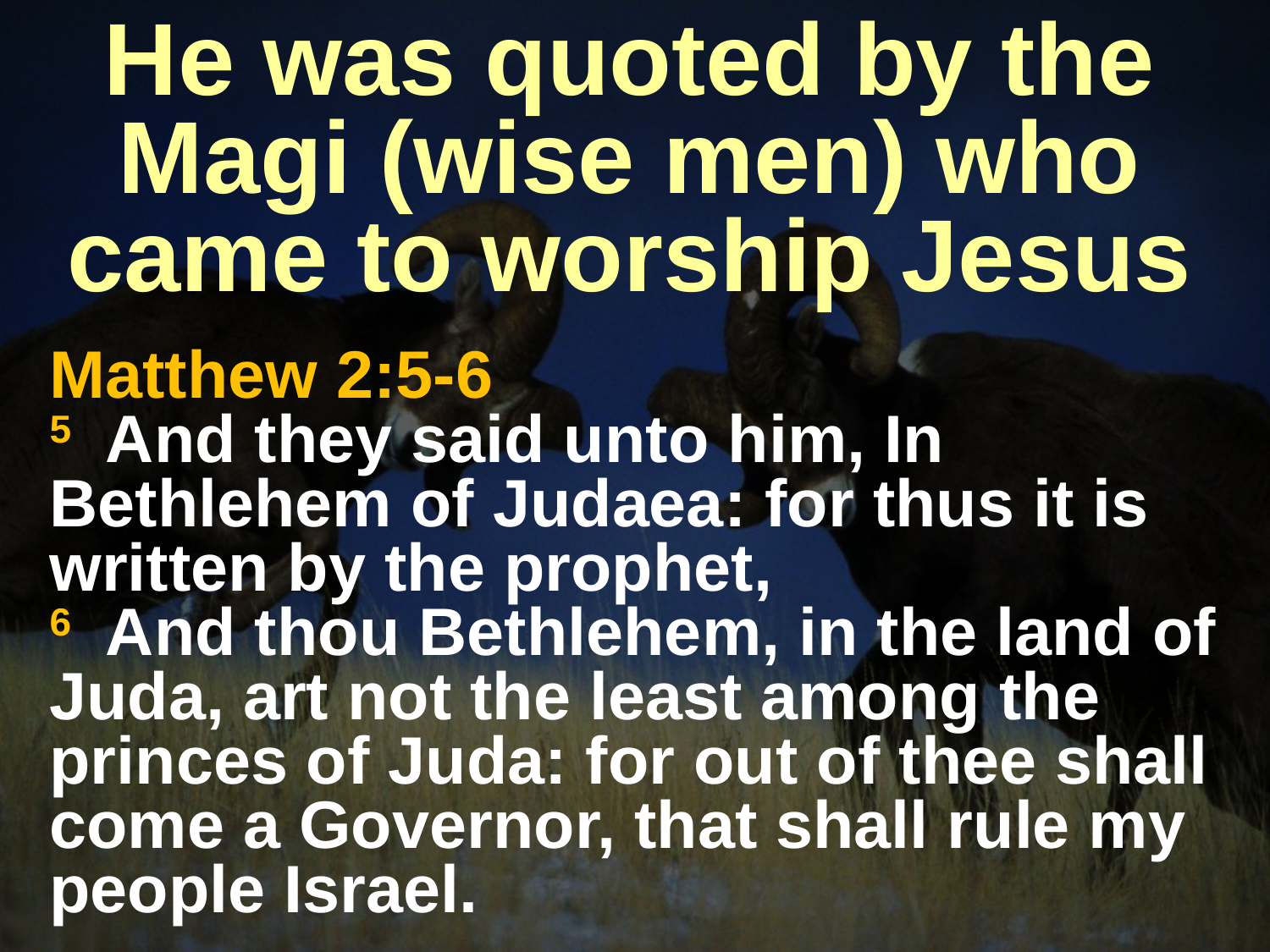

He was quoted by the Magi (wise men) who came to worship Jesus
Matthew 2:5-6
5  And they said unto him, In Bethlehem of Judaea: for thus it is written by the prophet,
6  And thou Bethlehem, in the land of Juda, art not the least among the princes of Juda: for out of thee shall come a Governor, that shall rule my people Israel.